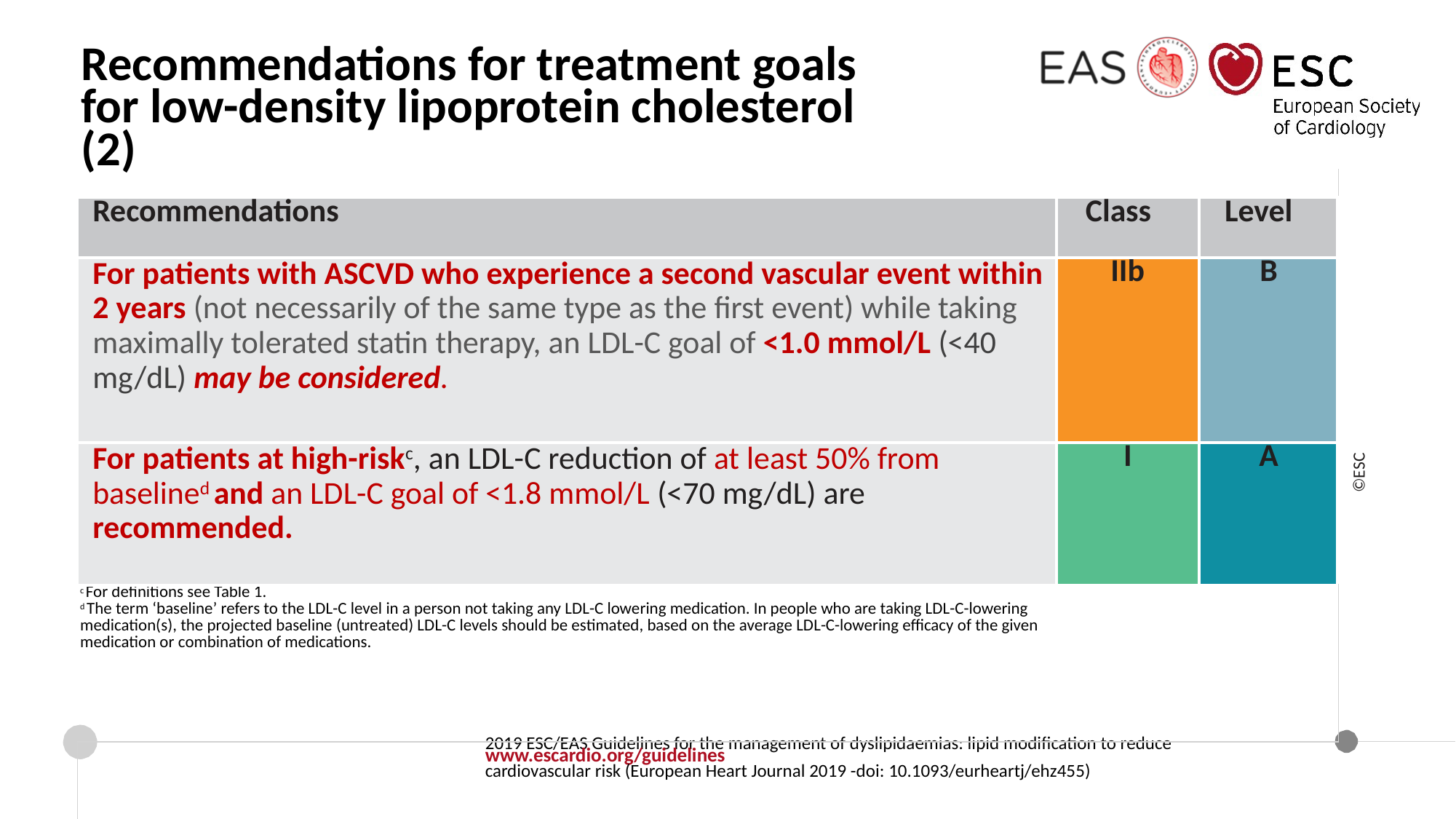

Recommendations for treatment goals for low-density lipoprotein cholesterol (2)
|  |  |  |
| --- | --- | --- |
| Recommendations | Class | Level |
| For patients with ASCVD who experience a second vascular event within 2 years (not necessarily of the same type as the first event) while taking maximally tolerated statin therapy, an LDL-C goal of <1.0 mmol/L (<40 mg/dL) may be considered. | IIb | B |
| For patients at high-riskc, an LDL-C reduction of at least 50% from baselined and an LDL-C goal of <1.8 mmol/L (<70 mg/dL) are recommended. | I | A |
| c For definitions see Table 1. d The term ‘baseline’ refers to the LDL-C level in a person not taking any LDL-C lowering medication. In people who are taking LDL-C-lowering medication(s), the projected baseline (untreated) LDL-C levels should be estimated, based on the average LDL-C-lowering efficacy of the given medication or combination of medications. |  |  |
| 2019 ESC/EAS Guidelines for the management of dyslipidaemias: lipid modification to reduce www.escardio.org/guidelines cardiovascular risk (European Heart Journal 2019 -doi: 10.1093/eurheartj/ehz455) |  |  |
©ESC